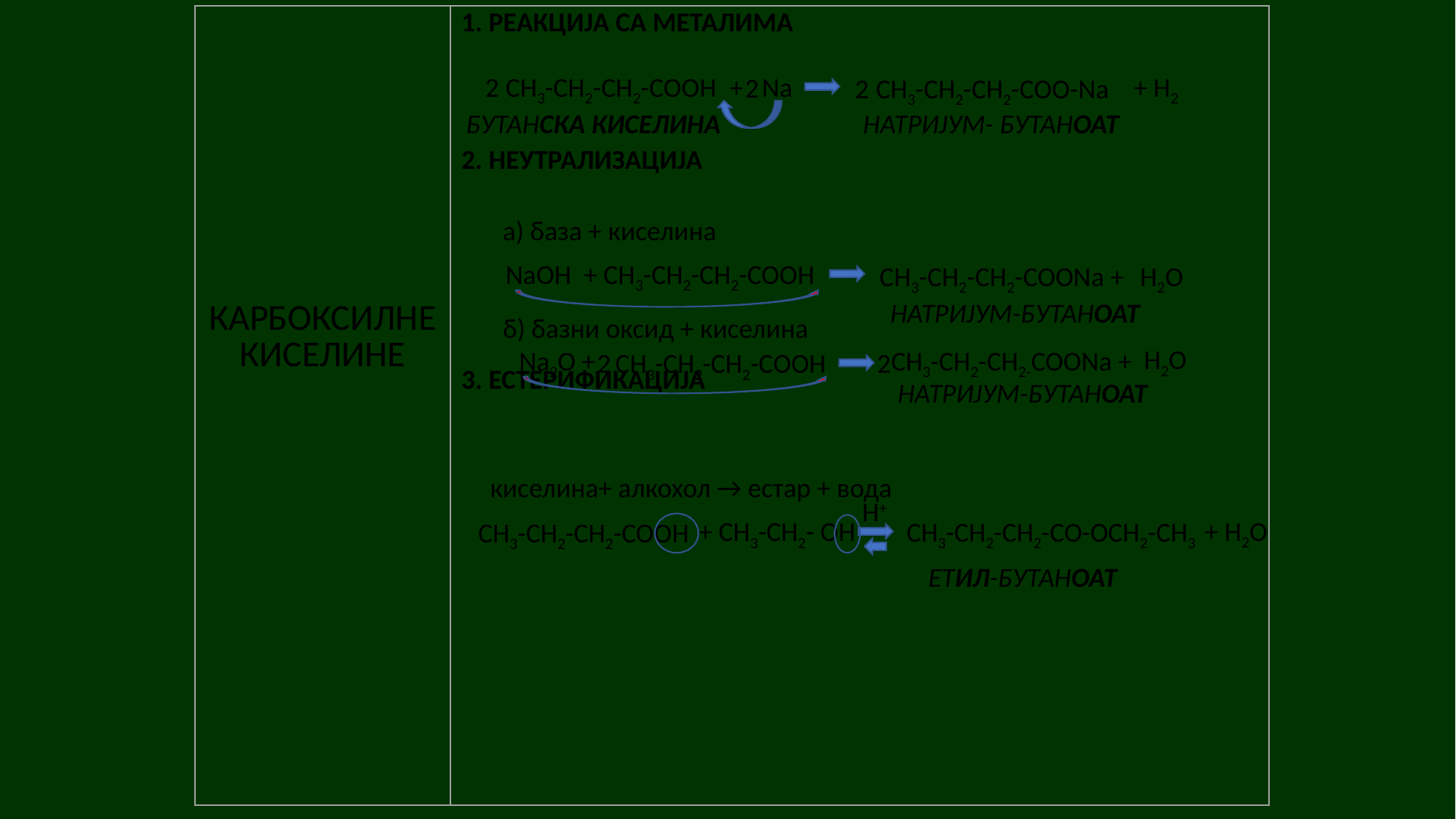

| КАРБОКСИЛНЕ КИСЕЛИНЕ | 1. РЕАКЦИЈА СА МЕТАЛИМА 2. НЕУТРАЛИЗАЦИЈА 3. ЕСТЕРИФИКАЦИЈА |
| --- | --- |
2
CH3-CH2-CH2-COOH
+   Na
+ H2
2
2
CH3-CH2-CH2-COO-Na

НАТРИЈУМ- БУТАНОАТ
БУТАНСКА КИСЕЛИНА
 а) база + киселина

NaOH
 + CH3-CH2-CH2-COOH
CH3-CH2-CH2-COONa +
H2O

НАТРИЈУМ-БУТАНОАТ
б) базни оксид + киселина
H2O
Na2O +
CH3-CH2-CH2-COONa +
2
CH3-CH2-CH2-COOH
2

НАТРИЈУМ-БУТАНОАТ

киселина+ алкохол → естар + вода

+ CH3-CH2- OH
H+
+ H2O
CH3-CH2-CH2-CO
-OCH2-CH3
CH3-CH2-CH2-COOH

ЕТИЛ-БУТАНОАТ